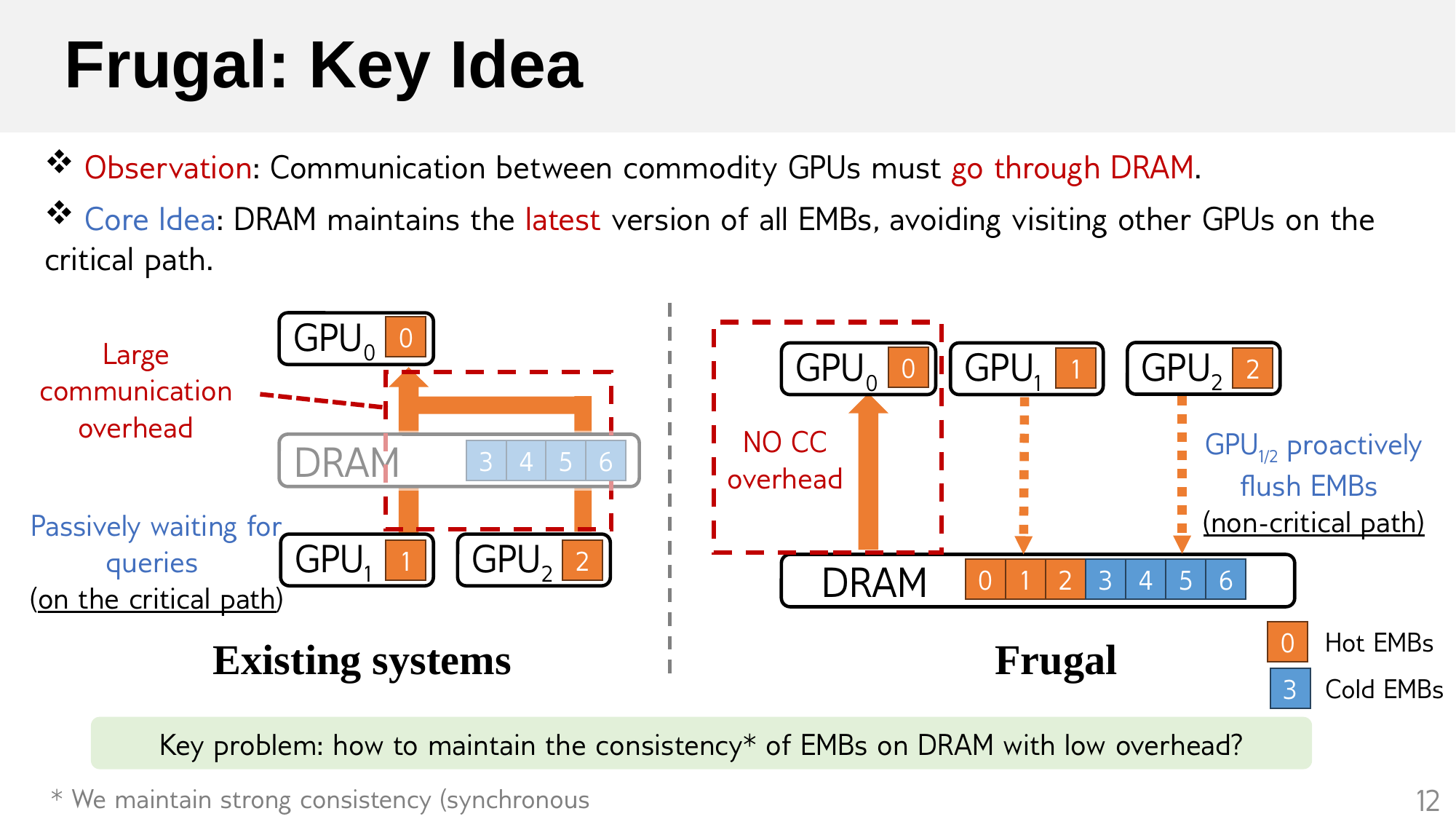

# Frugal: Key Idea

 Observation: Communication between commodity GPUs must go through DRAM.
 Core Idea: DRAM maintains the latest version of all EMBs, avoiding visiting other GPUs on the critical path.

 GPU0
0

Large communication overhead
 GPU2
 GPU0
 GPU1
0
2
1

NO CC overhead
GPU1/2 proactively flush EMBs
(non-critical path)

 DRAM
3
4
5
6
Passively waiting for queries
(on the critical path)
 GPU1
 GPU2
1
2
   DRAM
0
1
2
3
4
5
6
Hot EMBs
0
Existing systems
Frugal
Cold EMBs
3
Key problem: how to maintain the consistency* of EMBs on DRAM with low overhead?
* We maintain strong consistency (synchronous training)
12